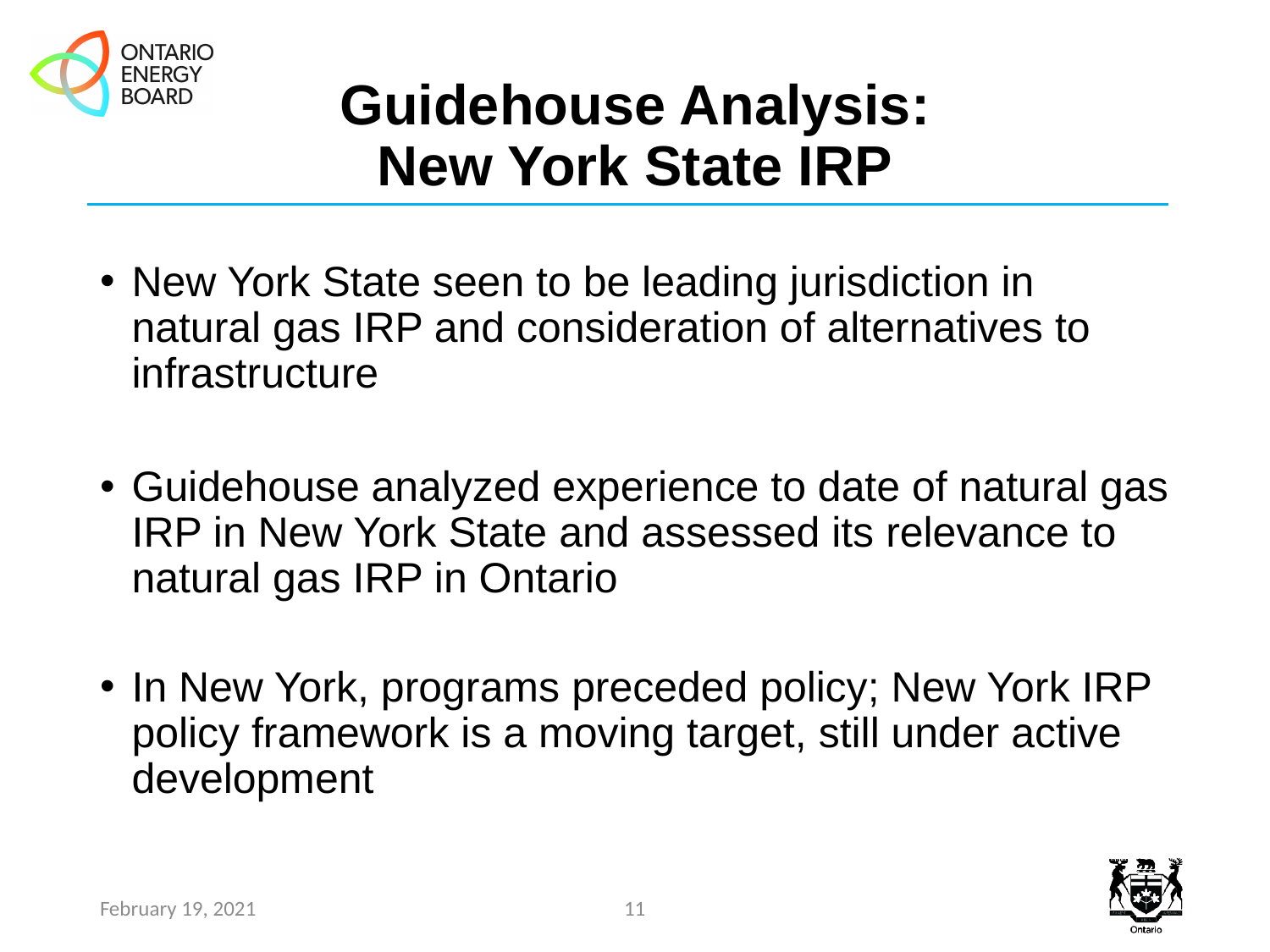

# Guidehouse Analysis: New York State IRP
New York State seen to be leading jurisdiction in natural gas IRP and consideration of alternatives to infrastructure
Guidehouse analyzed experience to date of natural gas IRP in New York State and assessed its relevance to natural gas IRP in Ontario
In New York, programs preceded policy; New York IRP policy framework is a moving target, still under active development
February 19, 2021
11